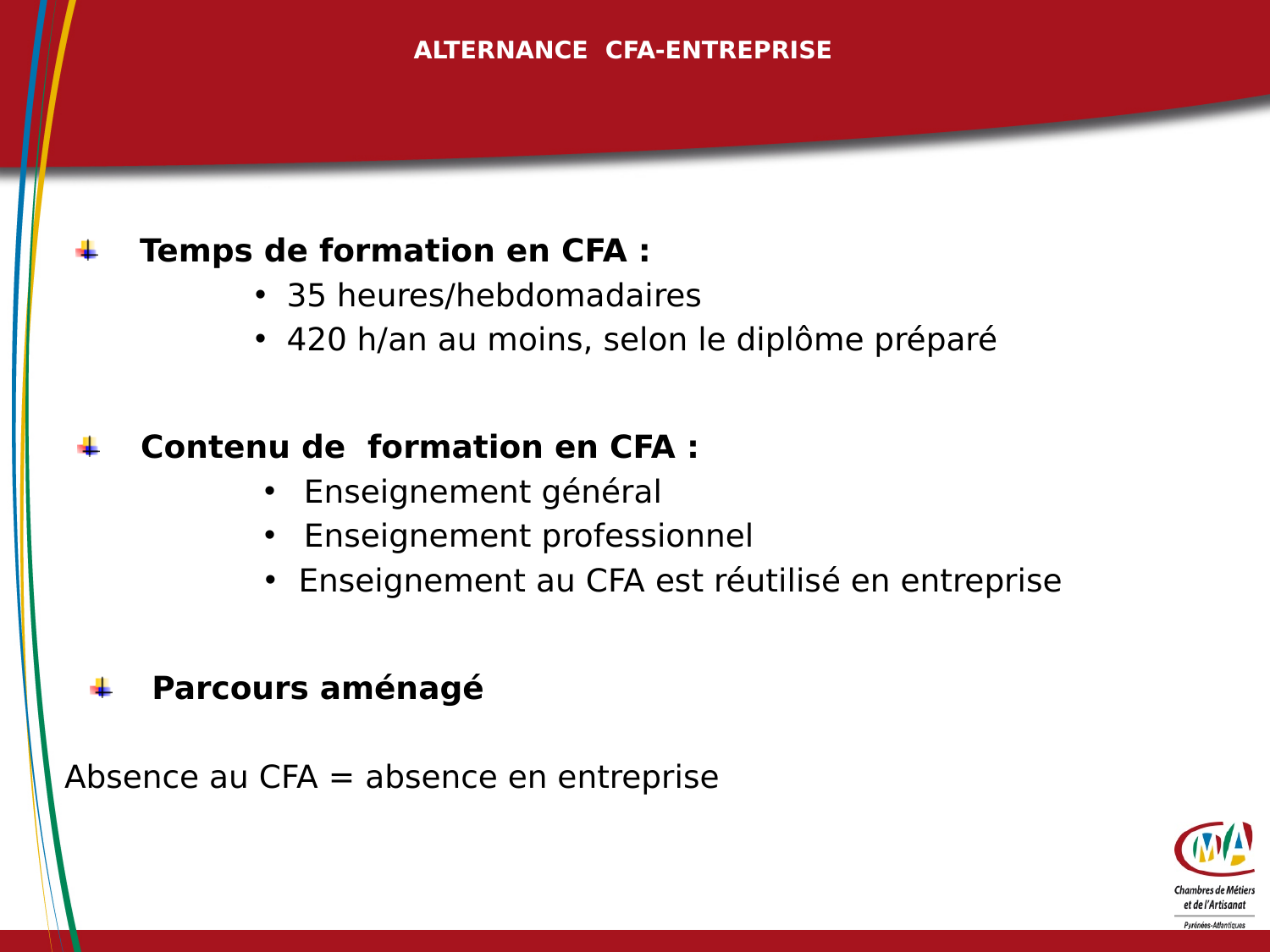

# ALTERNANCE  CFA-ENTREPRISE
Temps de formation en CFA :
35 heures/hebdomadaires
420 h/an au moins, selon le diplôme préparé

Contenu de  formation en CFA :
Enseignement général
Enseignement professionnel
  Enseignement au CFA est réutilisé en entreprise

  Parcours aménagé

Absence au CFA = absence en entreprise